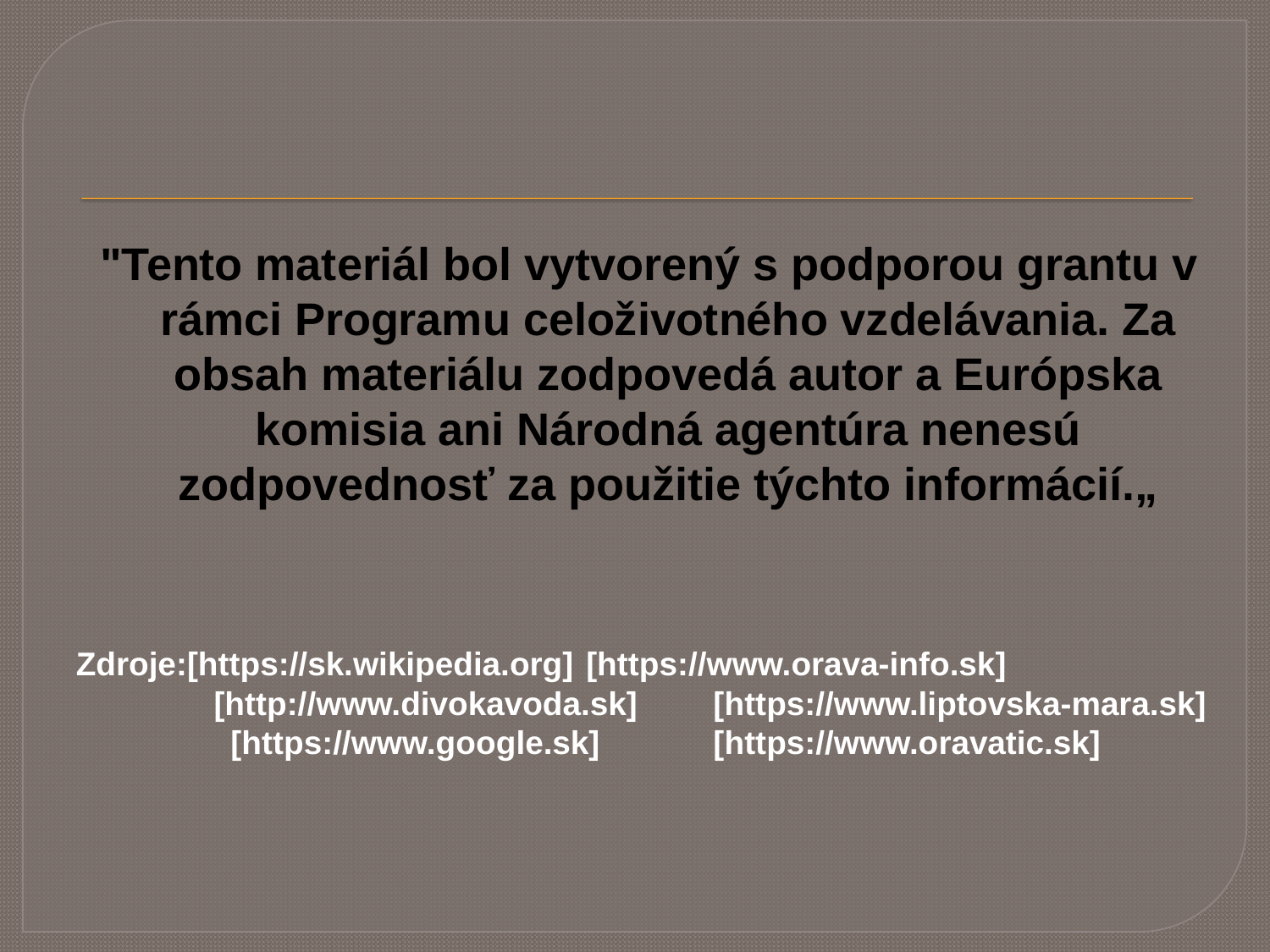

"Tento materiál bol vytvorený s podporou grantu v rámci Programu celoživotného vzdelávania. Za obsah materiálu zodpovedá autor a Európska komisia ani Národná agentúra nenesú zodpovednosť za použitie týchto informácií.„

Zdroje:[https://sk.wikipedia.org]		[https://www.orava-info.sk]
	           [http://www.divokavoda.sk]	 [https://www.liptovska-mara.sk]
                 [https://www.google.sk]		 [https://www.oravatic.sk]